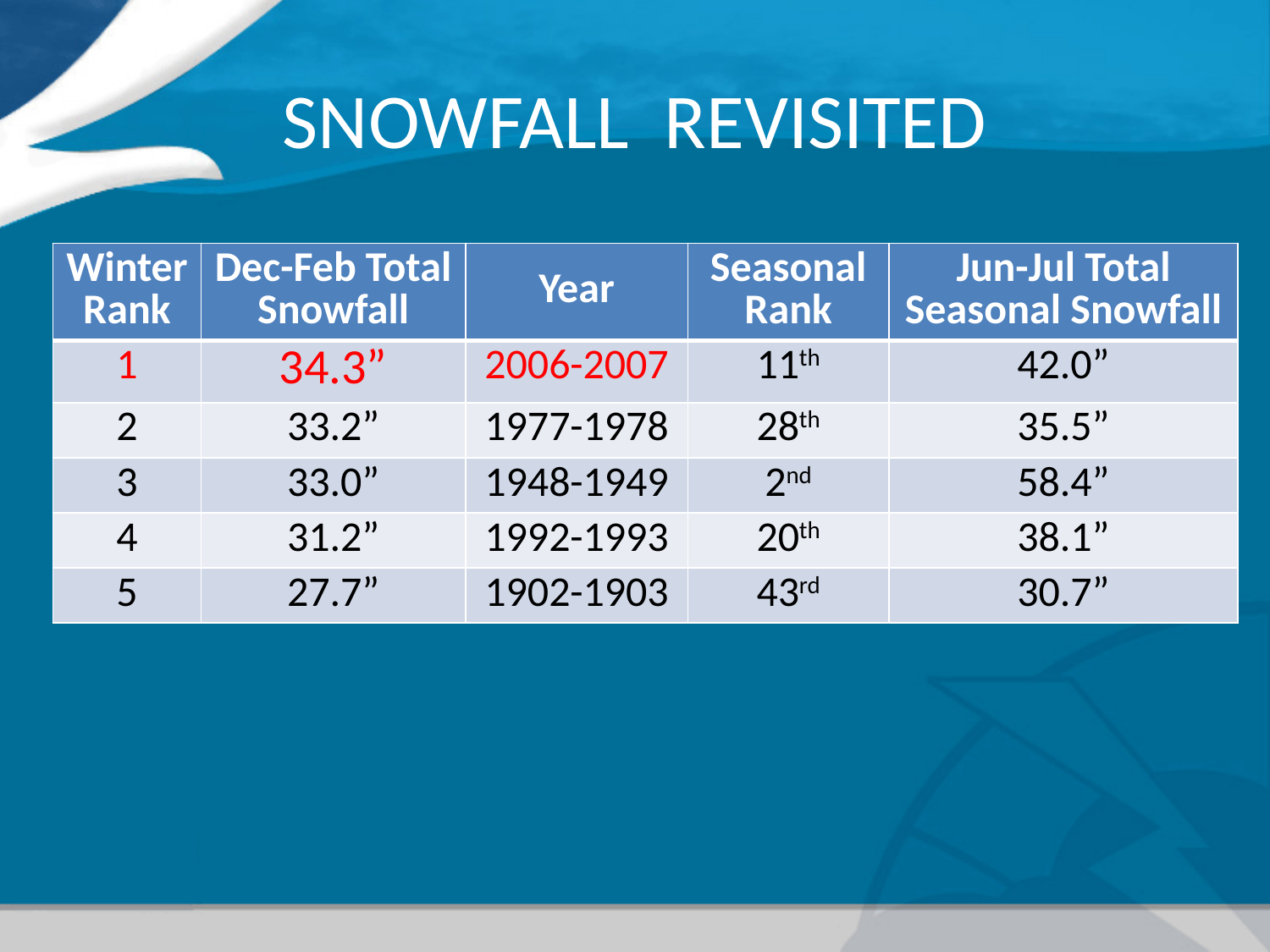

# SNOWFALL  REVISITED
| Winter Rank | Dec-Feb Total Snowfall | Year |  |  |
| --- | --- | --- | --- | --- |
| 1 | 34.3” | 2006-2007 |  |  |
| 2 | 33.2” | 1977-1978 |  |  |
| 3 | 33.0” | 1948-1949 |  |  |
| 4 | 31.2” | 1992-1993 |  |  |
| 5 | 27.7” | 1902-1903 |  |  |
| Winter Rank | Dec-Feb Total Snowfall | Year | Seasonal Rank | Jun-Jul Total Seasonal Snowfall |
| --- | --- | --- | --- | --- |
| 1 | 34.3” | 2006-2007 | 11th | 42.0” |
| 2 | 33.2” | 1977-1978 | 28th | 35.5” |
| 3 | 33.0” | 1948-1949 | 2nd | 58.4” |
| 4 | 31.2” | 1992-1993 | 20th | 38.1” |
| 5 | 27.7” | 1902-1903 | 43rd | 30.7” |